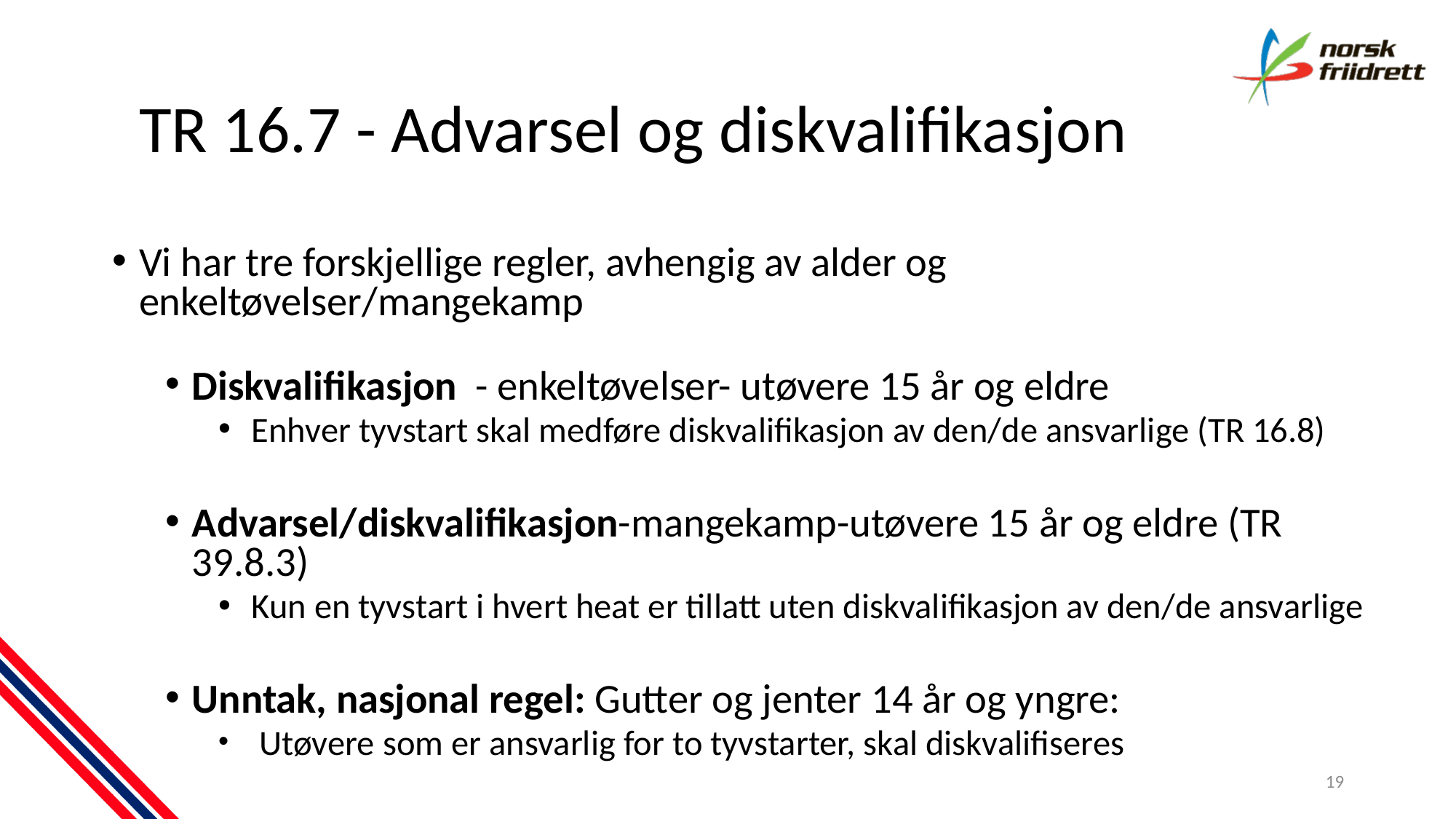

# TR 16.7 - Advarsel og diskvalifikasjon
Vi har tre forskjellige regler, avhengig av alder og enkeltøvelser/mangekamp

Diskvalifikasjon  - enkeltøvelser- utøvere 15 år og eldre
Enhver tyvstart skal medføre diskvalifikasjon av den/de ansvarlige (TR 16.8)

Advarsel/diskvalifikasjon-mangekamp-utøvere 15 år og eldre (TR 39.8.3)
Kun en tyvstart i hvert heat er tillatt uten diskvalifikasjon av den/de ansvarlige

Unntak, nasjonal regel: Gutter og jenter 14 år og yngre:
  Utøvere som er ansvarlig for to tyvstarter, skal diskvalifiseres
19